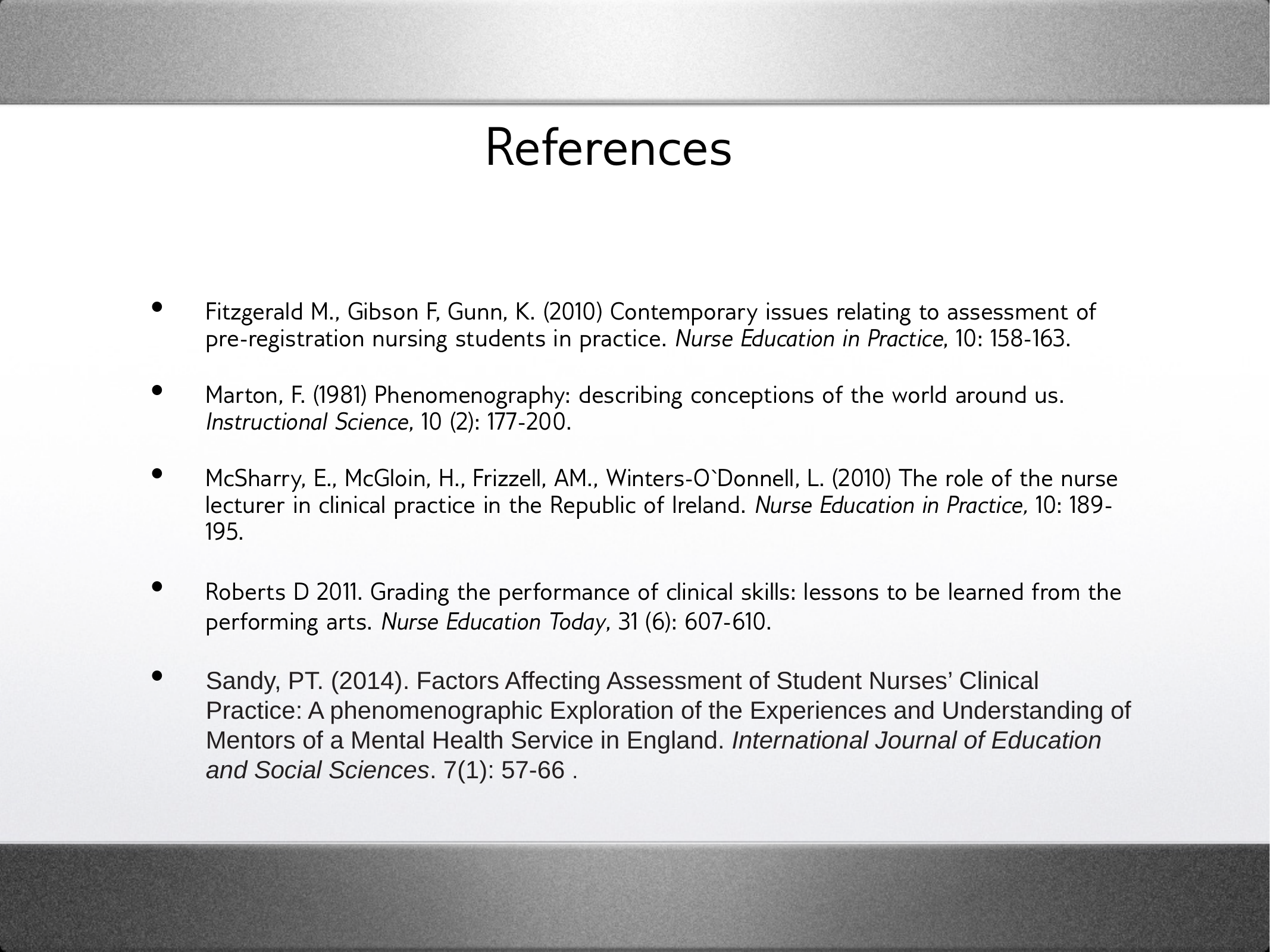

# References

Fitzgerald M., Gibson F, Gunn, K. (2010) Contemporary issues relating to assessment of pre-registration nursing students in practice. Nurse Education in Practice, 10: 158-163.
Marton, F. (1981) Phenomenography: describing conceptions of the world around us. Instructional Science, 10 (2): 177-200.
McSharry, E., McGloin, H., Frizzell, AM., Winters-O`Donnell, L. (2010) The role of the nurse lecturer in clinical practice in the Republic of Ireland. Nurse Education in Practice, 10: 189-195.
Roberts D 2011. Grading the performance of clinical skills: lessons to be learned from the performing arts. Nurse Education Today, 31 (6): 607-610.
Sandy, PT. (2014). Factors Affecting Assessment of Student Nurses’ Clinical Practice: A phenomenographic Exploration of the Experiences and Understanding of Mentors of a Mental Health Service in England. International Journal of Education and Social Sciences. 7(1): 57-66 .